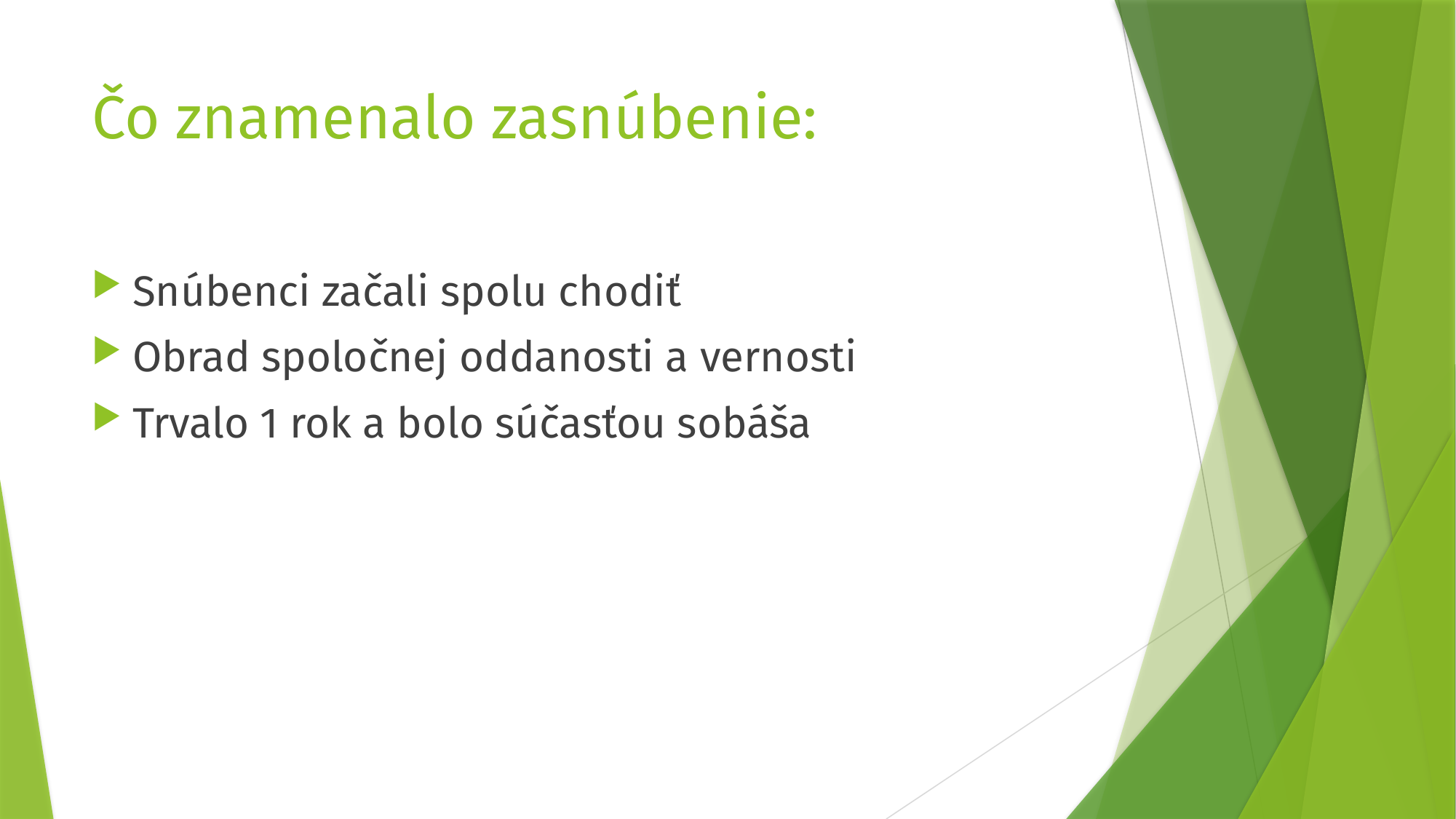

# Čo znamenalo zasnúbenie:
Snúbenci začali spolu chodiť
Obrad spoločnej oddanosti a vernosti
Trvalo 1 rok a bolo súčasťou sobáša